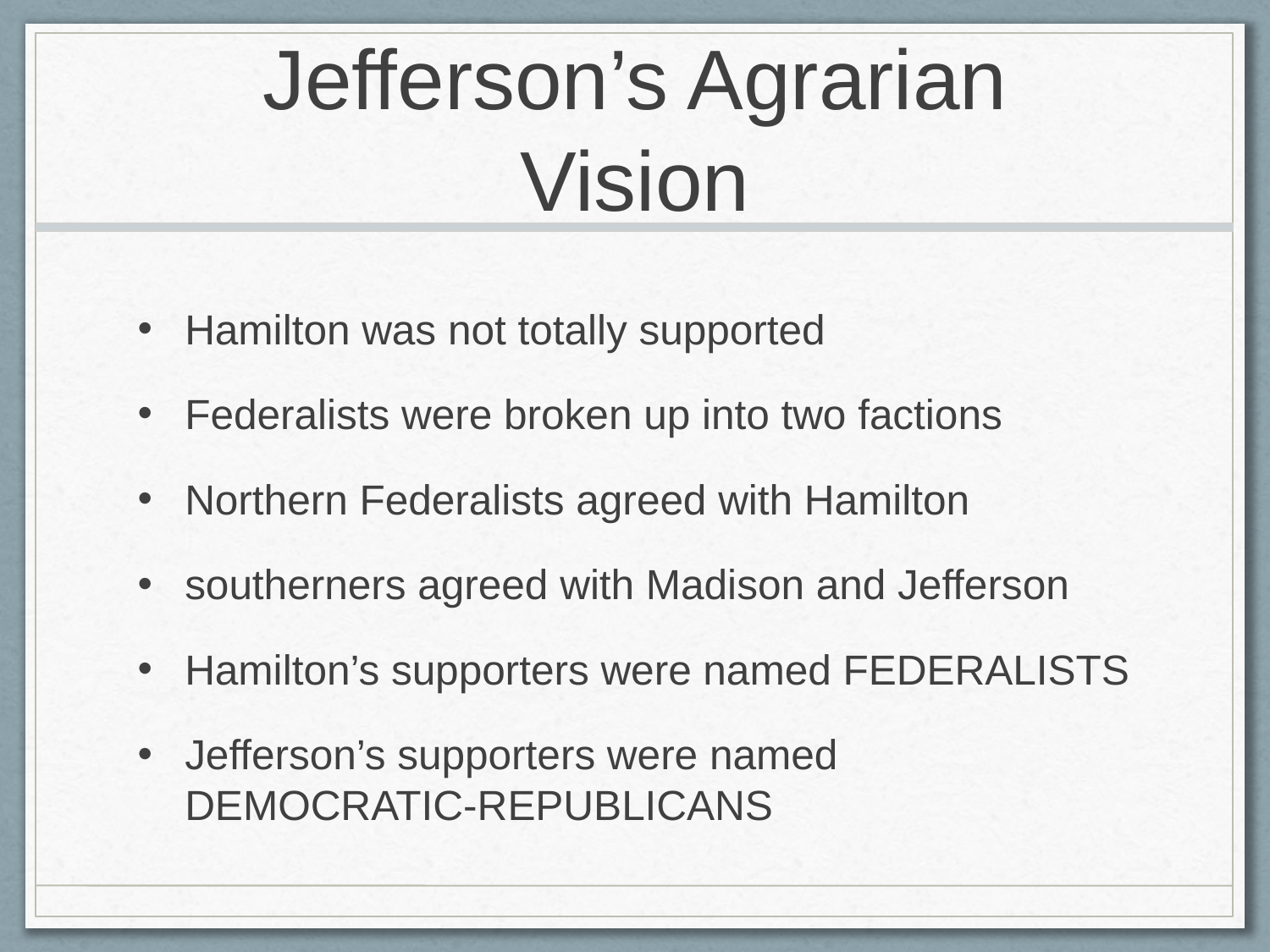

# Jefferson’s Agrarian Vision
Hamilton was not totally supported
Federalists were broken up into two factions
Northern Federalists agreed with Hamilton
southerners agreed with Madison and Jefferson
Hamilton’s supporters were named FEDERALISTS
Jefferson’s supporters were named DEMOCRATIC-REPUBLICANS